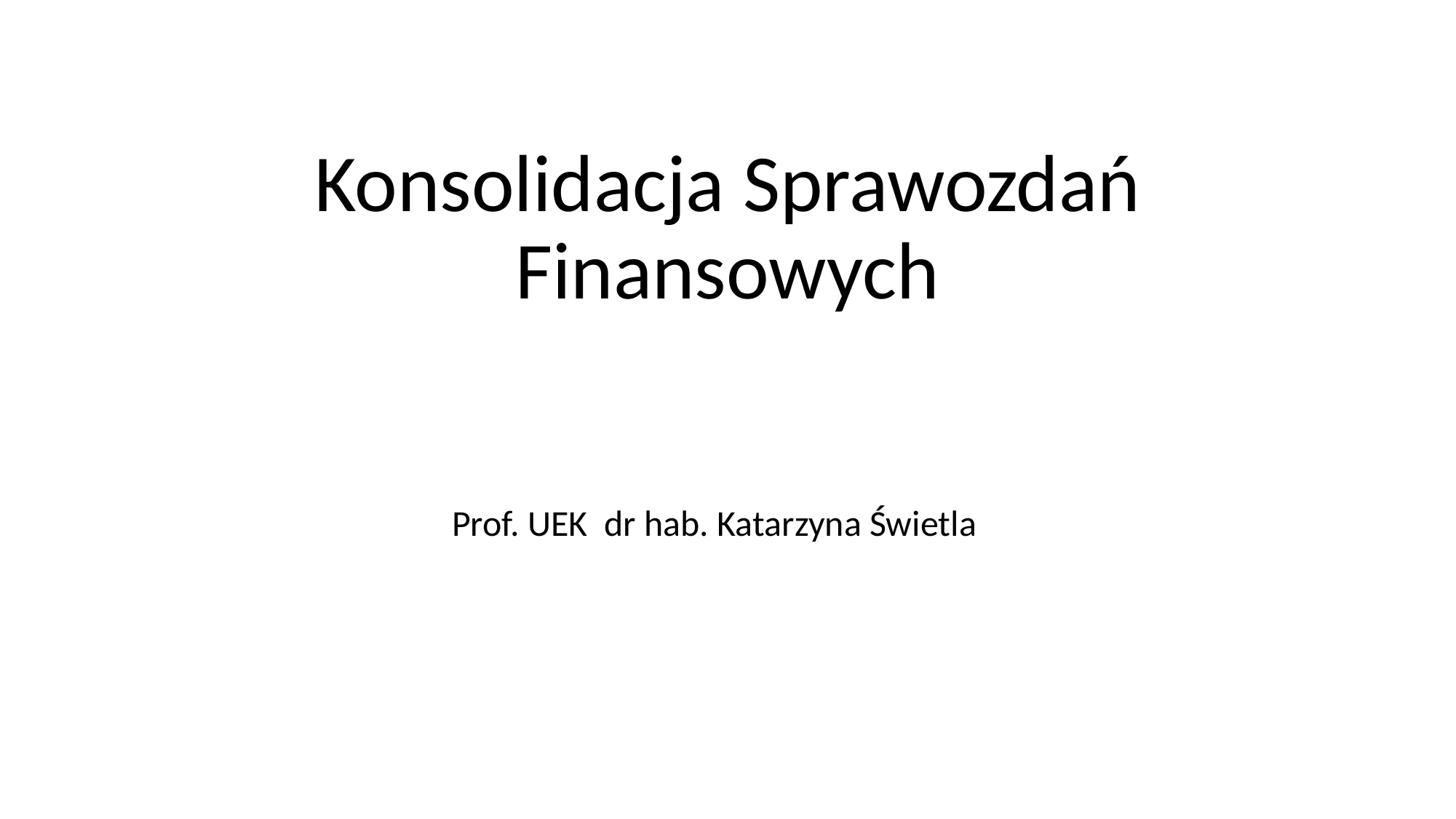

# Konsolidacja Sprawozdań Finansowych

Prof. UEK  dr hab. Katarzyna Świetla